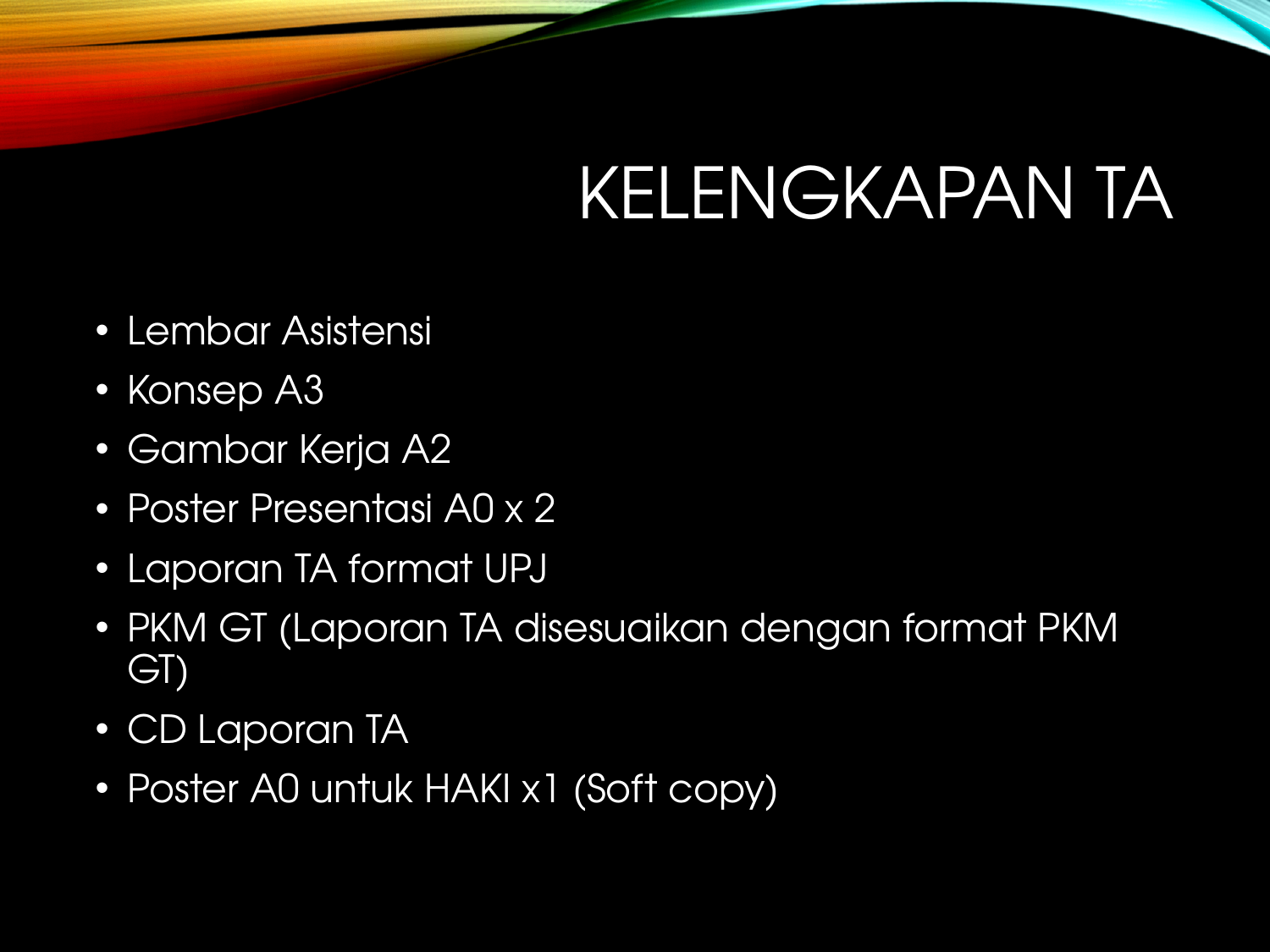

# Kelengkapan TA
Lembar Asistensi
Konsep A3
Gambar Kerja A2
Poster Presentasi A0 x 2
Laporan TA format UPJ
PKM GT (Laporan TA disesuaikan dengan format PKM GT)
CD Laporan TA
Poster A0 untuk HAKI x1 (Soft copy)